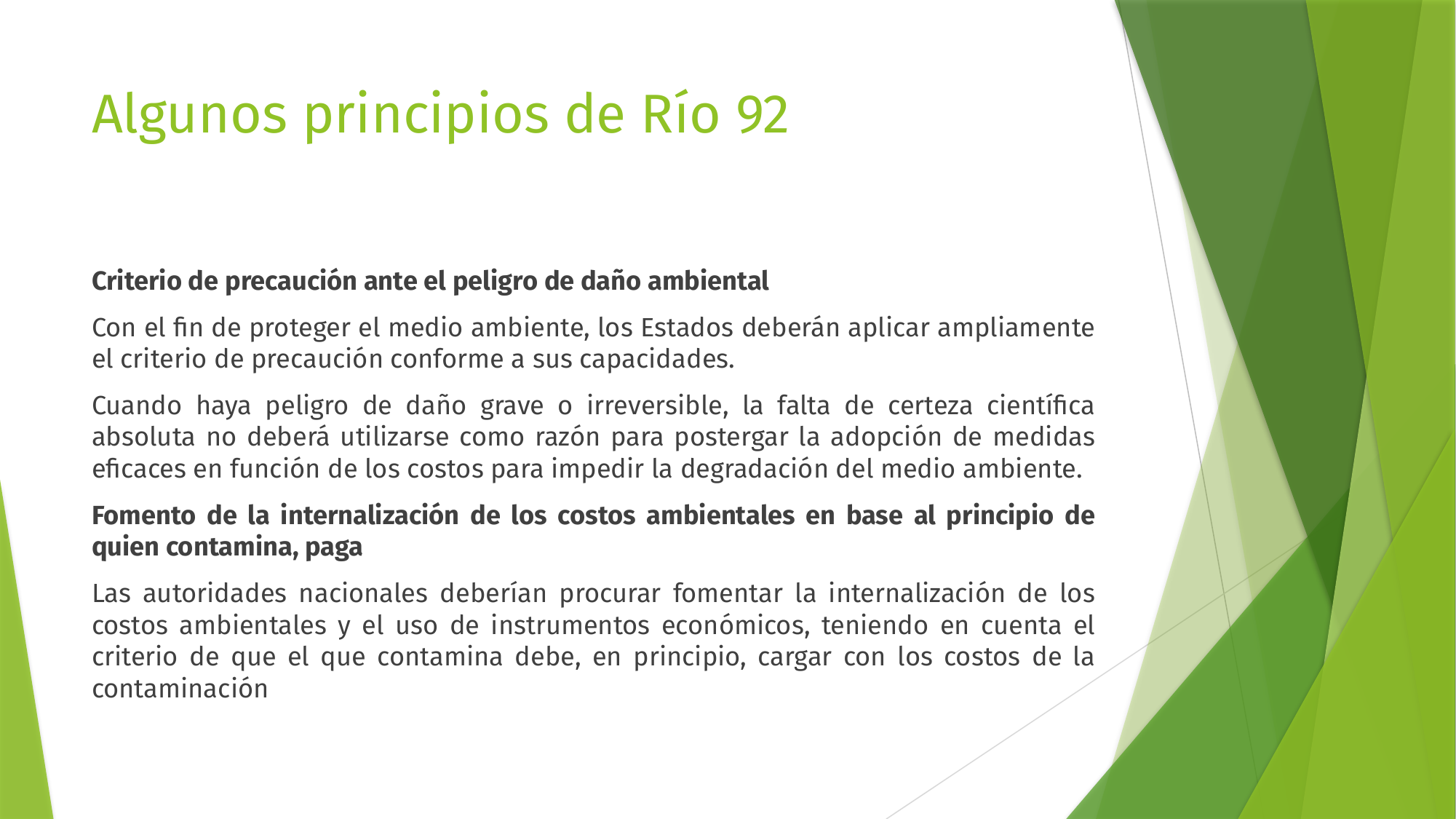

# Algunos principios de Río 92
Criterio de precaución ante el peligro de daño ambiental
Con el fin de proteger el medio ambiente, los Estados deberán aplicar ampliamente el criterio de precaución conforme a sus capacidades.
Cuando haya peligro de daño grave o irreversible, la falta de certeza científica absoluta no deberá utilizarse como razón para postergar la adopción de medidas eficaces en función de los costos para impedir la degradación del medio ambiente.
Fomento de la internalización de los costos ambientales en base al principio de quien contamina, paga
Las autoridades nacionales deberían procurar fomentar la internalización de los costos ambientales y el uso de instrumentos económicos, teniendo en cuenta el criterio de que el que contamina debe, en principio, cargar con los costos de la contaminación